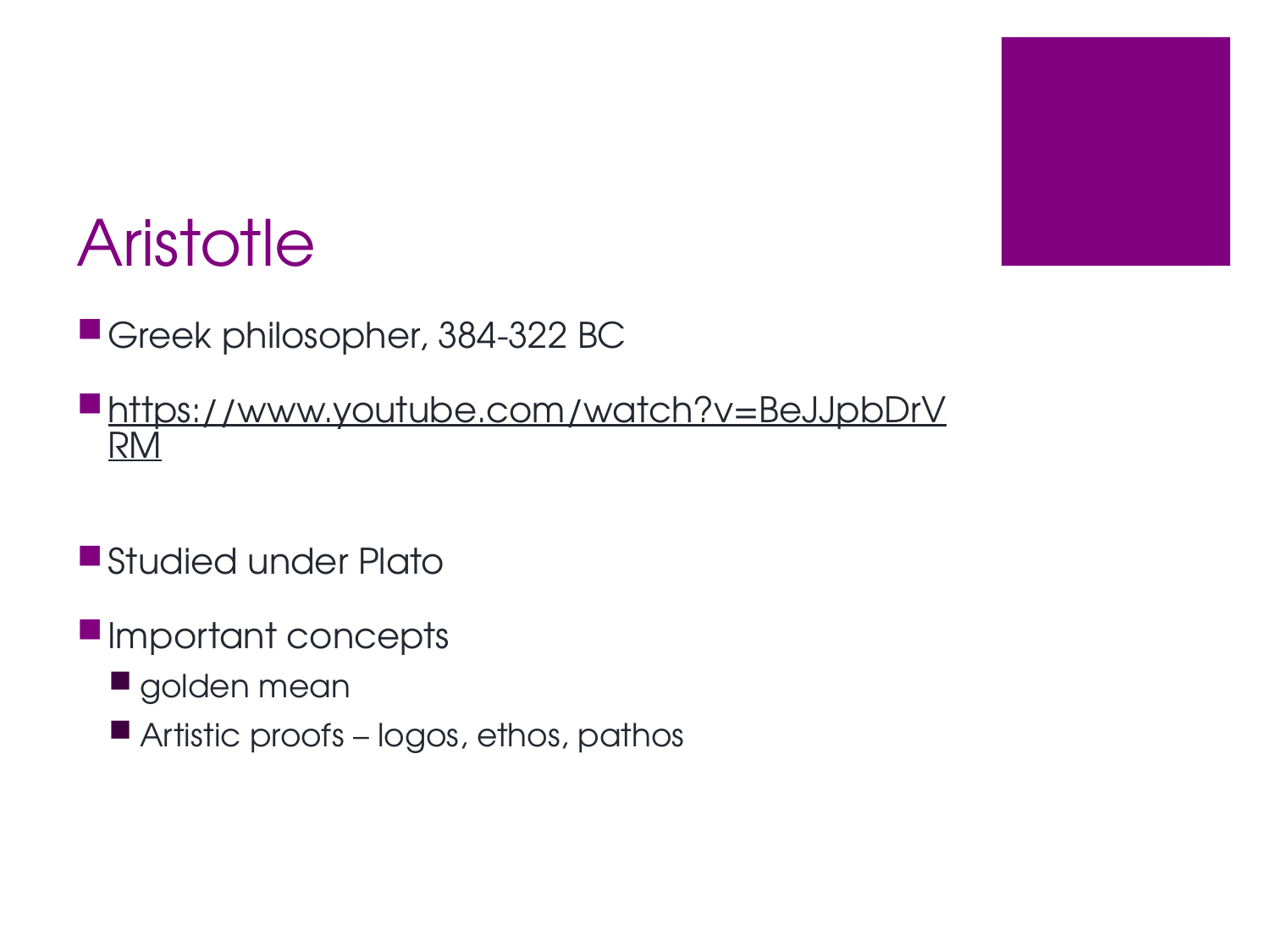

# Aristotle
Greek philosopher, 384-322 BC
https://www.youtube.com/watch?v=BeJJpbDrVRM
Studied under Plato
Important concepts
golden mean
Artistic proofs – logos, ethos, pathos